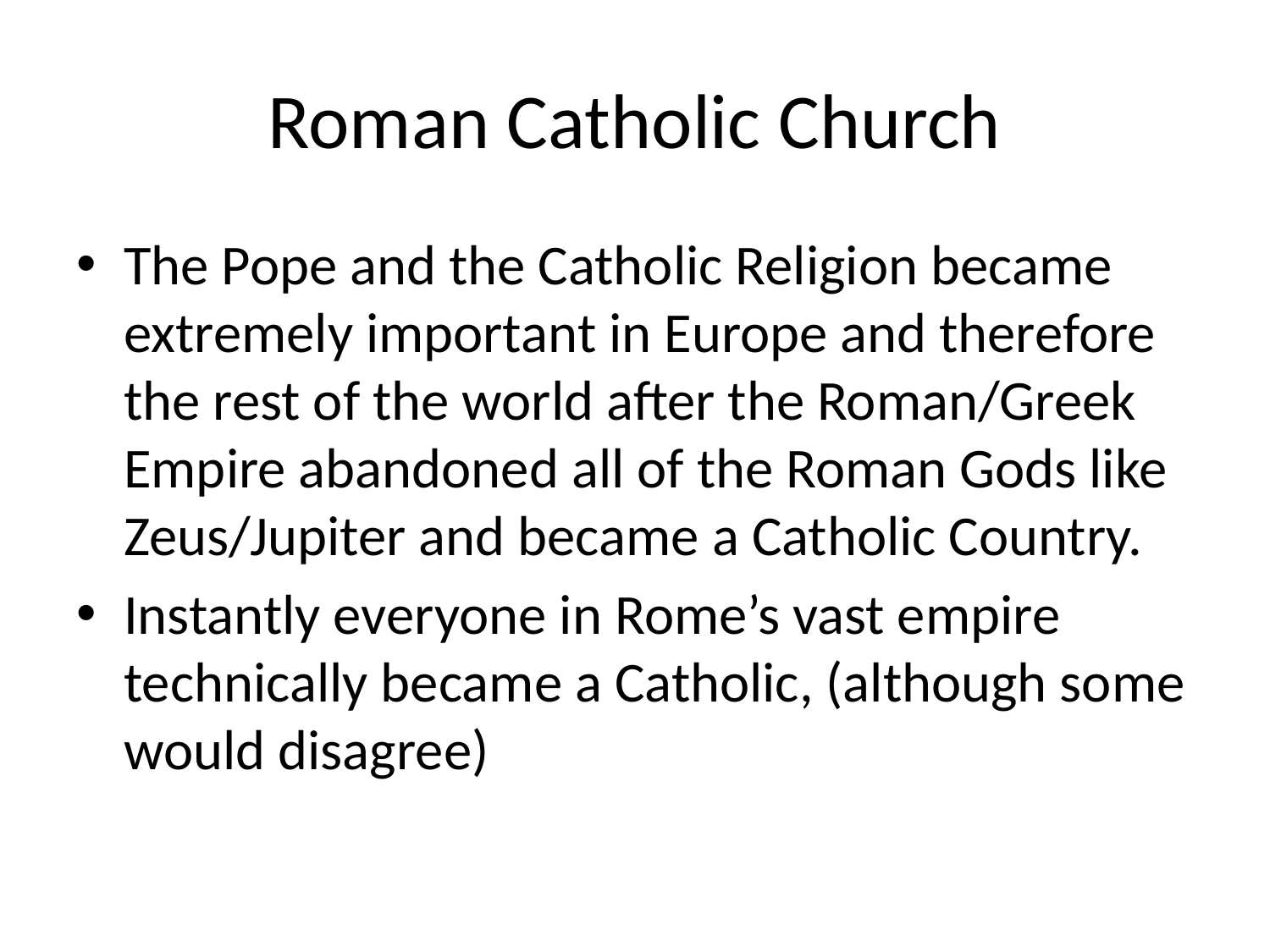

# Roman Catholic Church
The Pope and the Catholic Religion became extremely important in Europe and therefore the rest of the world after the Roman/Greek Empire abandoned all of the Roman Gods like Zeus/Jupiter and became a Catholic Country.
Instantly everyone in Rome’s vast empire technically became a Catholic, (although some would disagree)